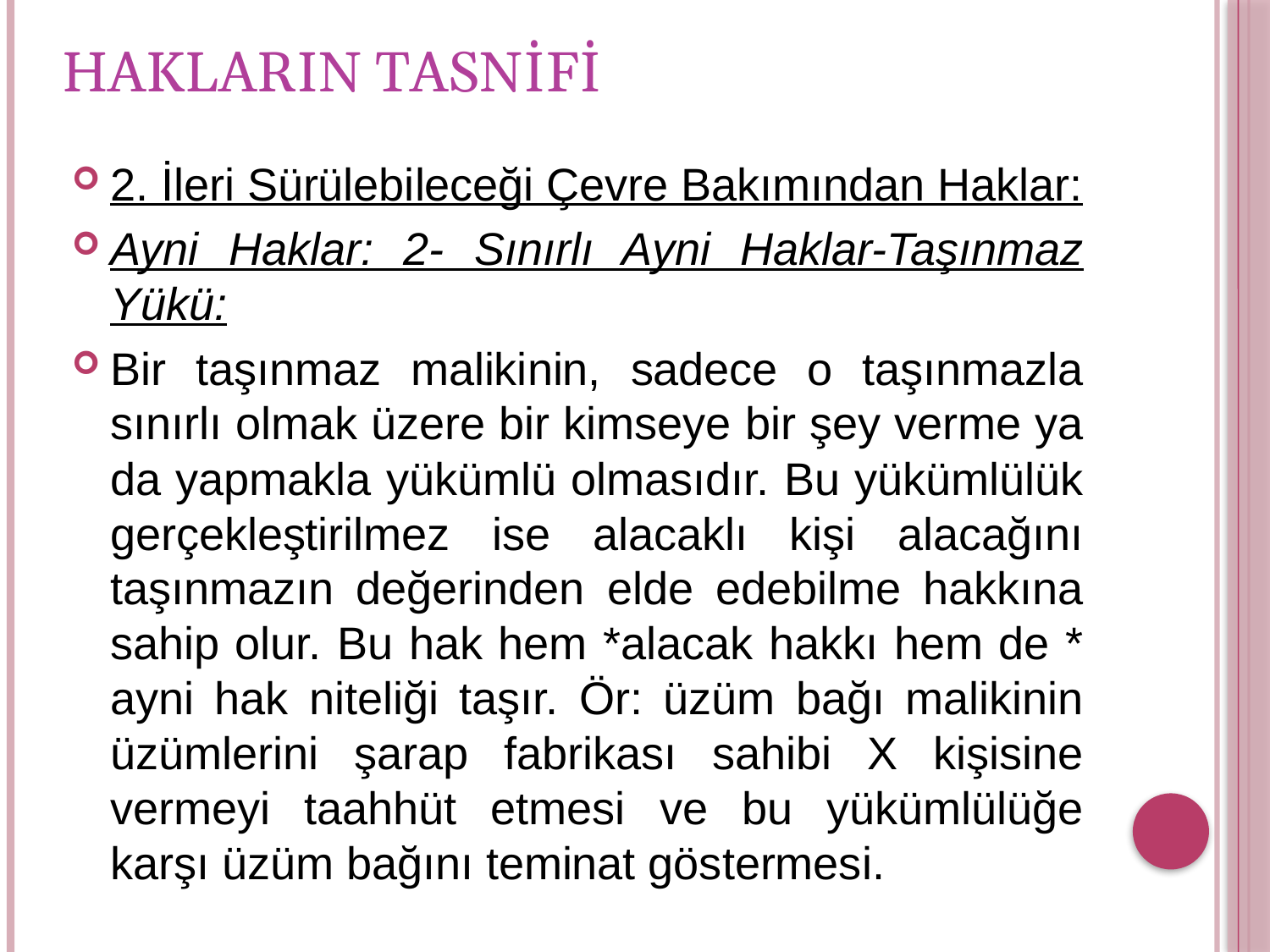

# HAKLARIN TASNİFİ
2. İleri Sürülebileceği Çevre Bakımından Haklar:
Ayni Haklar: 2- Sınırlı Ayni Haklar-Taşınmaz Yükü:
Bir taşınmaz malikinin, sadece o taşınmazla sınırlı olmak üzere bir kimseye bir şey verme ya da yapmakla yükümlü olmasıdır. Bu yükümlülük gerçekleştirilmez ise alacaklı kişi alacağını taşınmazın değerinden elde edebilme hakkına sahip olur. Bu hak hem *alacak hakkı hem de * ayni hak niteliği taşır. Ör: üzüm bağı malikinin üzümlerini şarap fabrikası sahibi X kişisine vermeyi taahhüt etmesi ve bu yükümlülüğe karşı üzüm bağını teminat göstermesi.